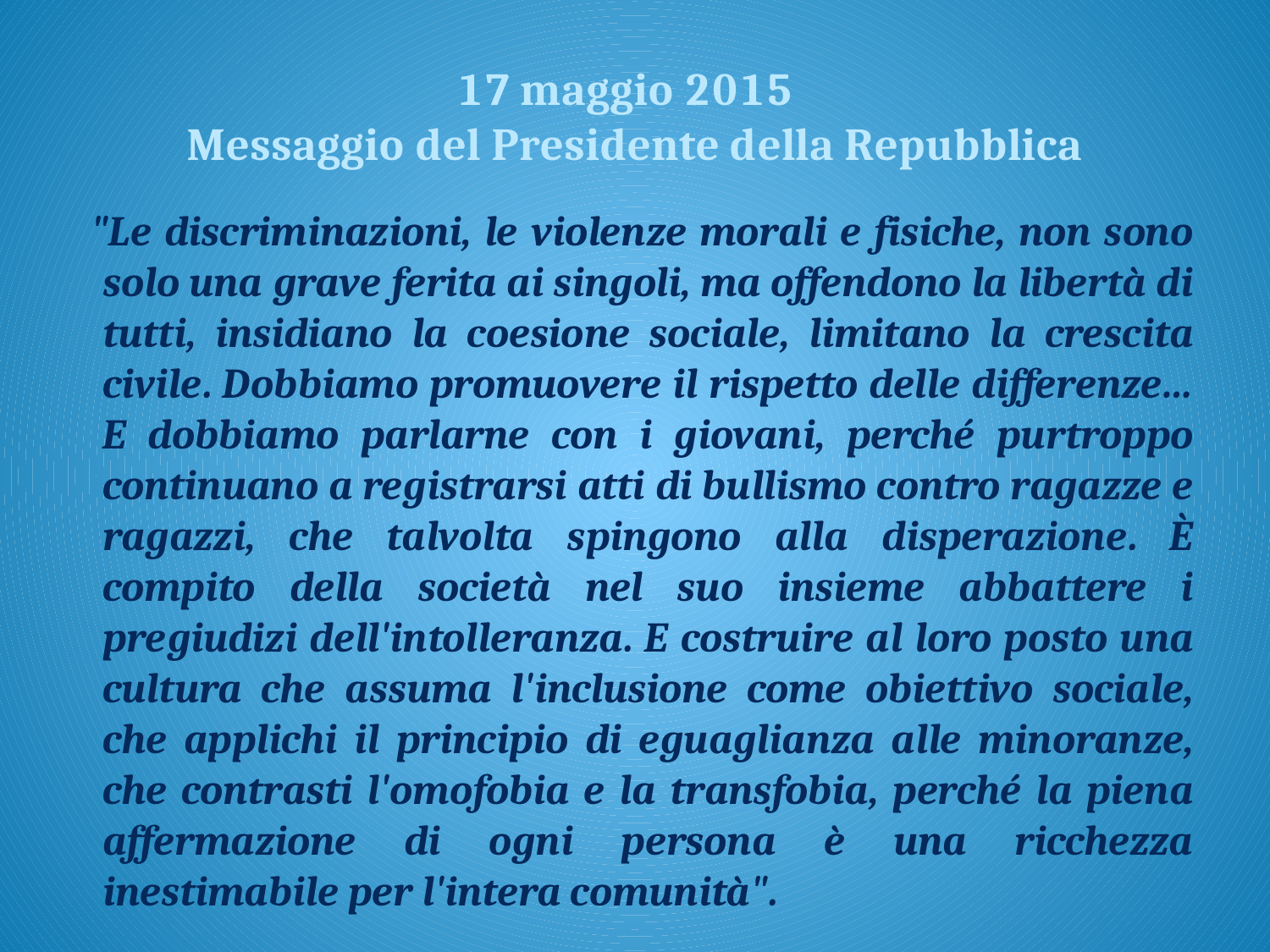

# 17 maggio 2015 Messaggio del Presidente della Repubblica
   "Le discriminazioni, le violenze morali e fisiche, non sono solo una grave ferita ai singoli, ma offendono la libertà di tutti, insidiano la coesione sociale, limitano la crescita civile. Dobbiamo promuovere il rispetto delle differenze… E dobbiamo parlarne con i giovani, perché purtroppo continuano a registrarsi atti di bullismo contro ragazze e ragazzi, che talvolta spingono alla disperazione. È compito della società nel suo insieme abbattere i pregiudizi dell'intolleranza. E costruire al loro posto una cultura che assuma l'inclusione come obiettivo sociale, che applichi il principio di eguaglianza alle minoranze, che contrasti l'omofobia e la transfobia, perché la piena affermazione di ogni persona è una ricchezza inestimabile per l'intera comunità".